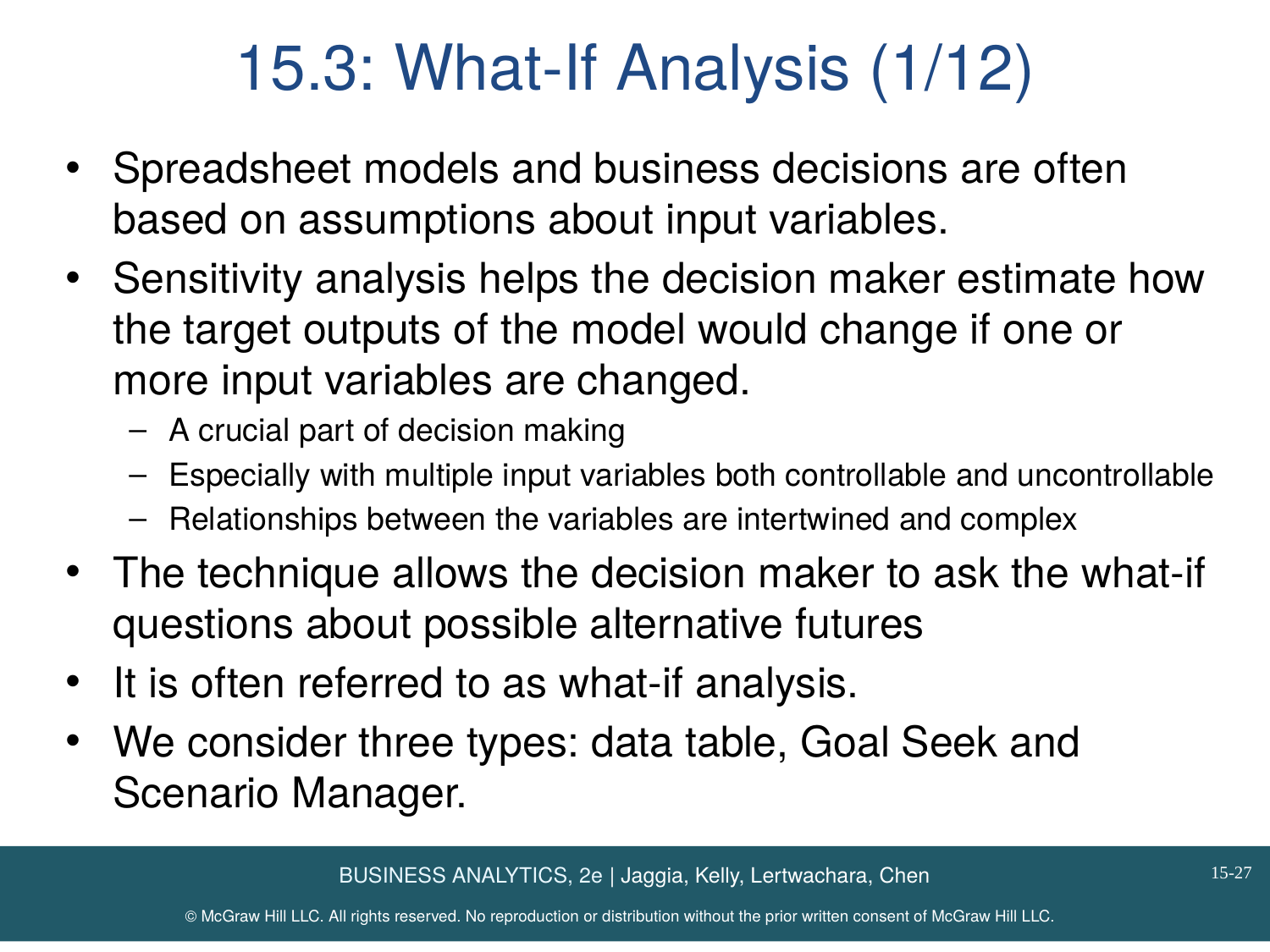

# 15.3: What-If Analysis (1/12)
Spreadsheet models and business decisions are often based on assumptions about input variables.
Sensitivity analysis helps the decision maker estimate how the target outputs of the model would change if one or more input variables are changed.
A crucial part of decision making
Especially with multiple input variables both controllable and uncontrollable
Relationships between the variables are intertwined and complex
The technique allows the decision maker to ask the what-if questions about possible alternative futures
It is often referred to as what-if analysis.
We consider three types: data table, Goal Seek and Scenario Manager.